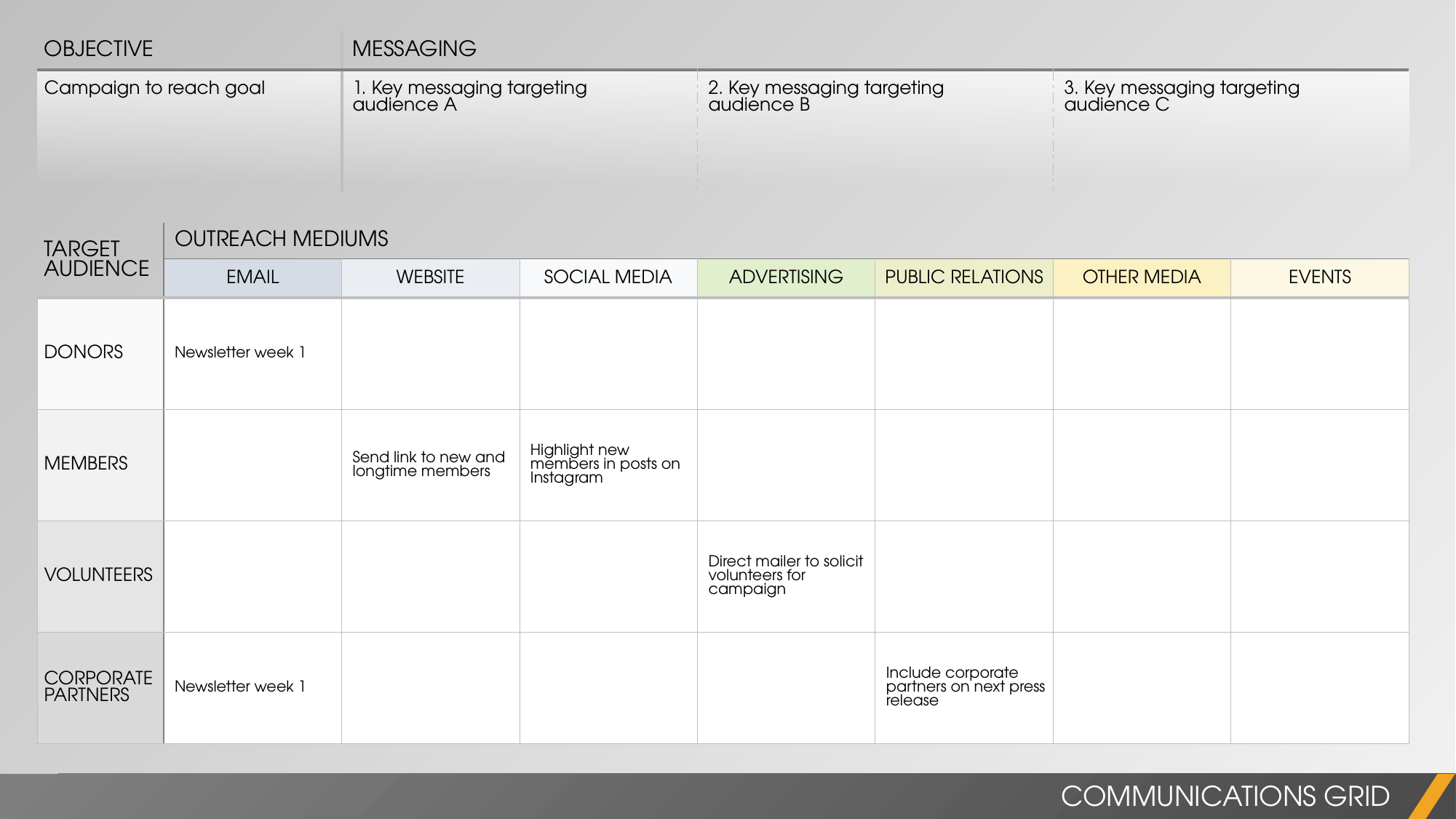

| OBJECTIVE | MESSAGING |  |  |
| --- | --- | --- | --- |
| Campaign to reach goal | 1. Key messaging targeting audience A | 2. Key messaging targeting audience B | 3. Key messaging targeting audience C |
| TARGET AUDIENCE | OUTREACH MEDIUMS |  |  |  |  |  |  |
| --- | --- | --- | --- | --- | --- | --- | --- |
| TARGET AUDIENCE | EMAIL | WEBSITE | SOCIAL MEDIA | ADVERTISING | PUBLIC RELATIONS | OTHER MEDIA | EVENTS |
| DONORS | Newsletter week 1 |  |  |  |  |  |  |
| MEMBERS |  | Send link to new and longtime members | Highlight new members in posts on Instagram |  |  |  |  |
| VOLUNTEERS |  |  |  | Direct mailer to solicit volunteers for campaign |  |  |  |
| CORPORATE PARTNERS | Newsletter week 1 |  |  |  | Include corporate partners on next press release |  |  |
COMMUNICATIONS GRID